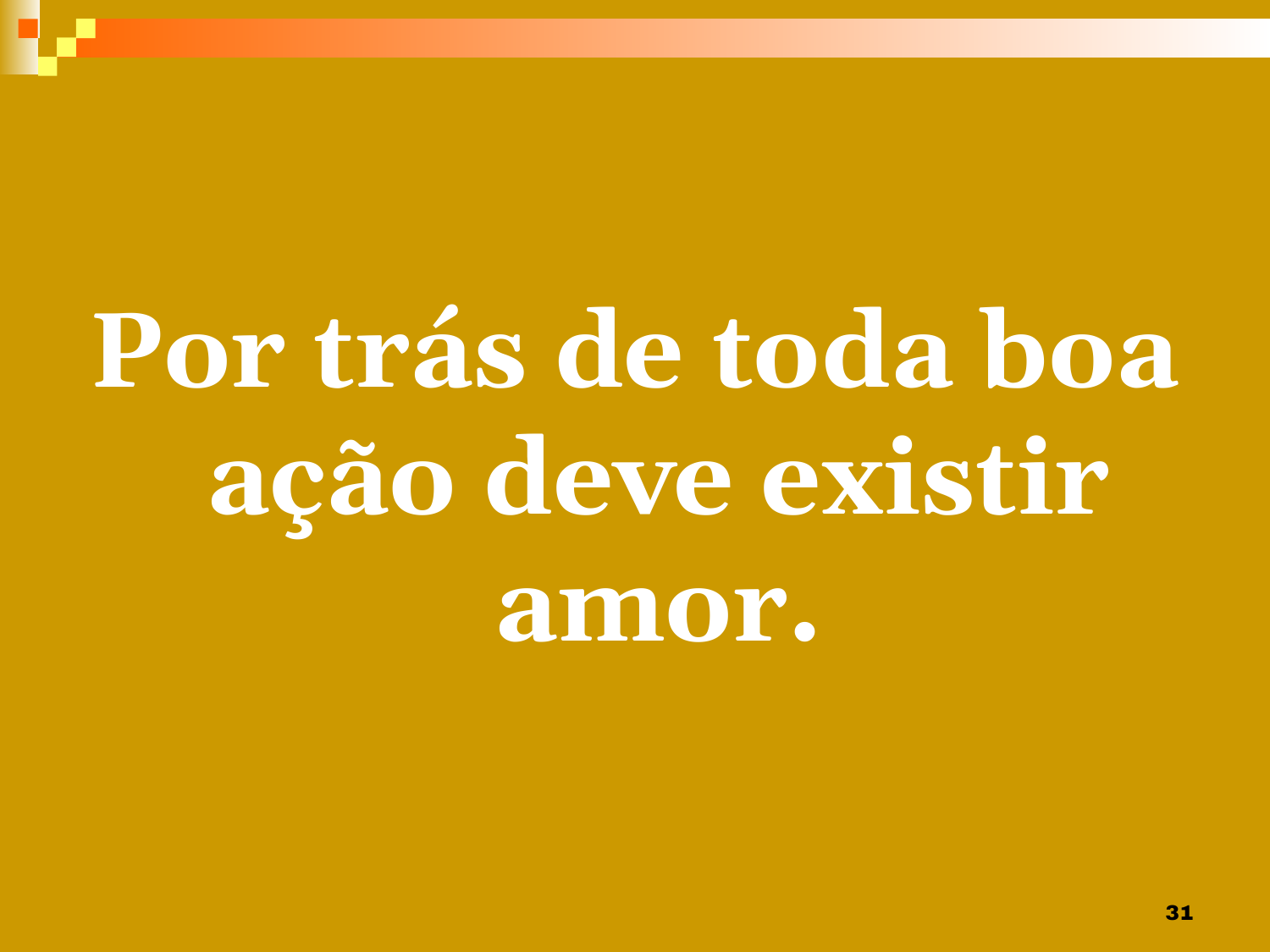

Por trás de toda boa ação deve existir amor.
31